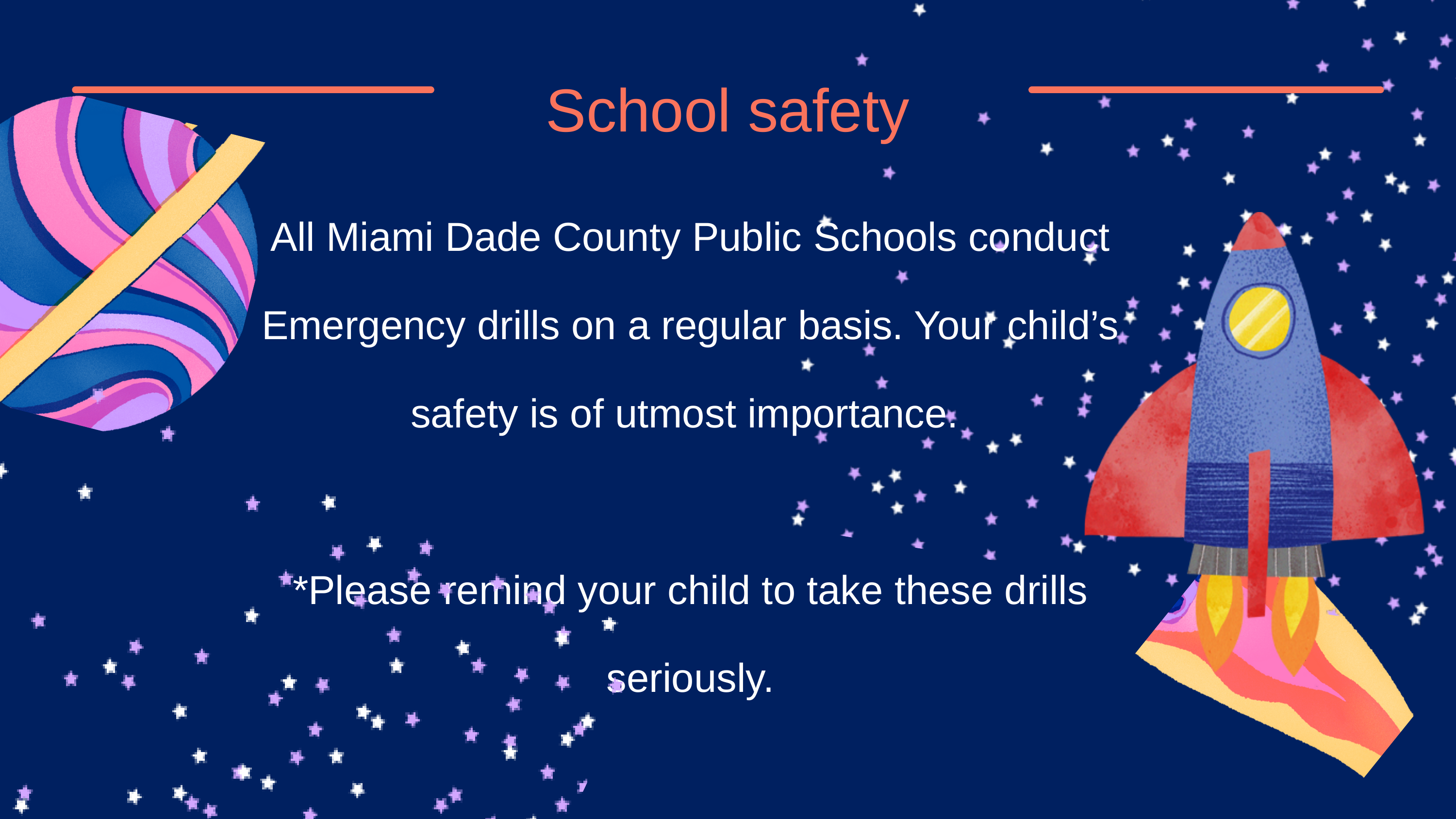

School safety

All Miami Dade County Public Schools conduct Emergency drills on a regular basis. Your child’s safety is of utmost importance. ​

*Please remind your child to take these drills seriously.​